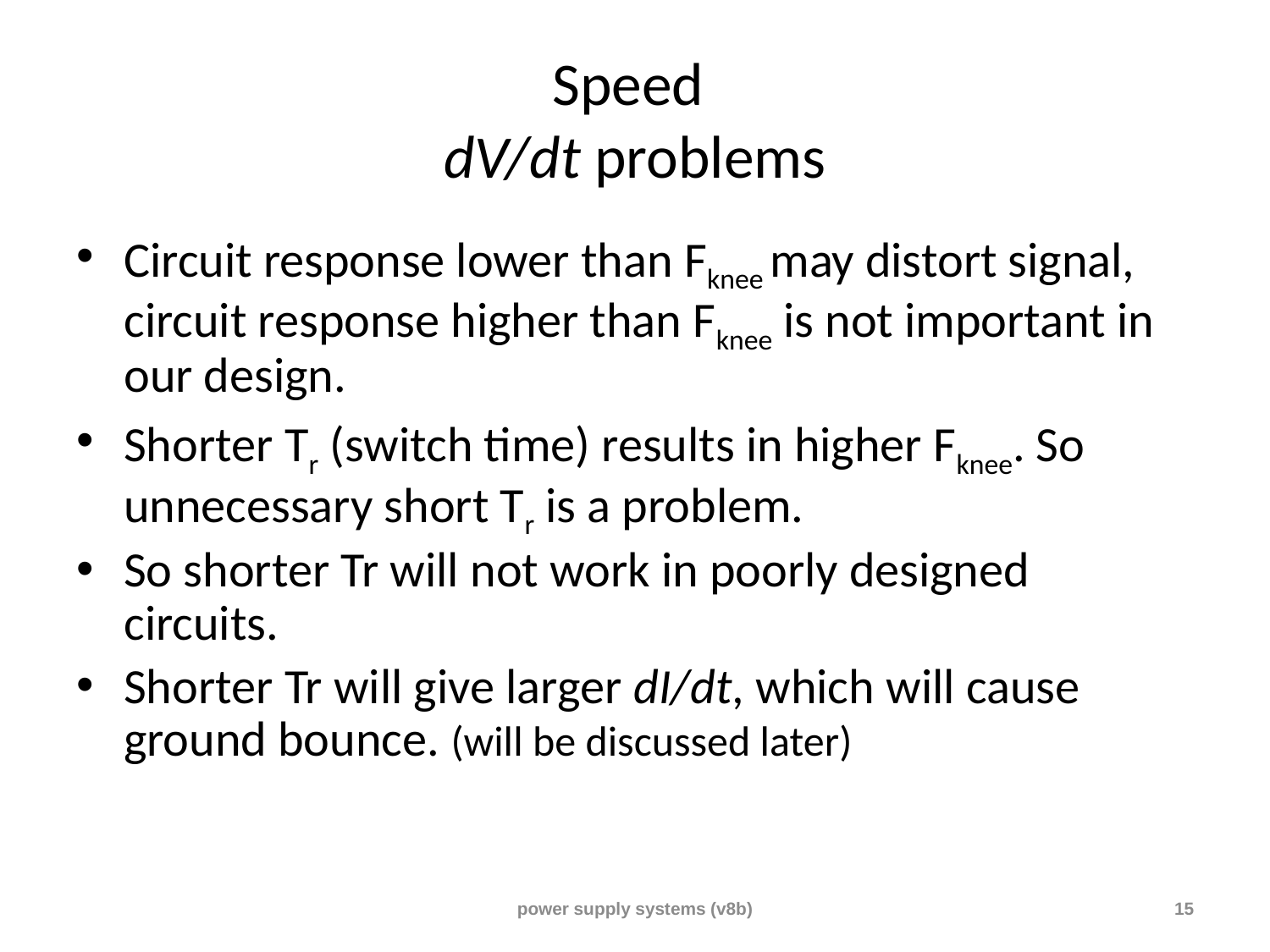

# Speed dV/dt problems
Circuit response lower than Fknee may distort signal, circuit response higher than Fknee is not important in our design.
Shorter Tr (switch time) results in higher Fknee. So unnecessary short Tr is a problem.
So shorter Tr will not work in poorly designed circuits.
Shorter Tr will give larger dI/dt, which will cause ground bounce. (will be discussed later)
power supply systems (v8b)
15